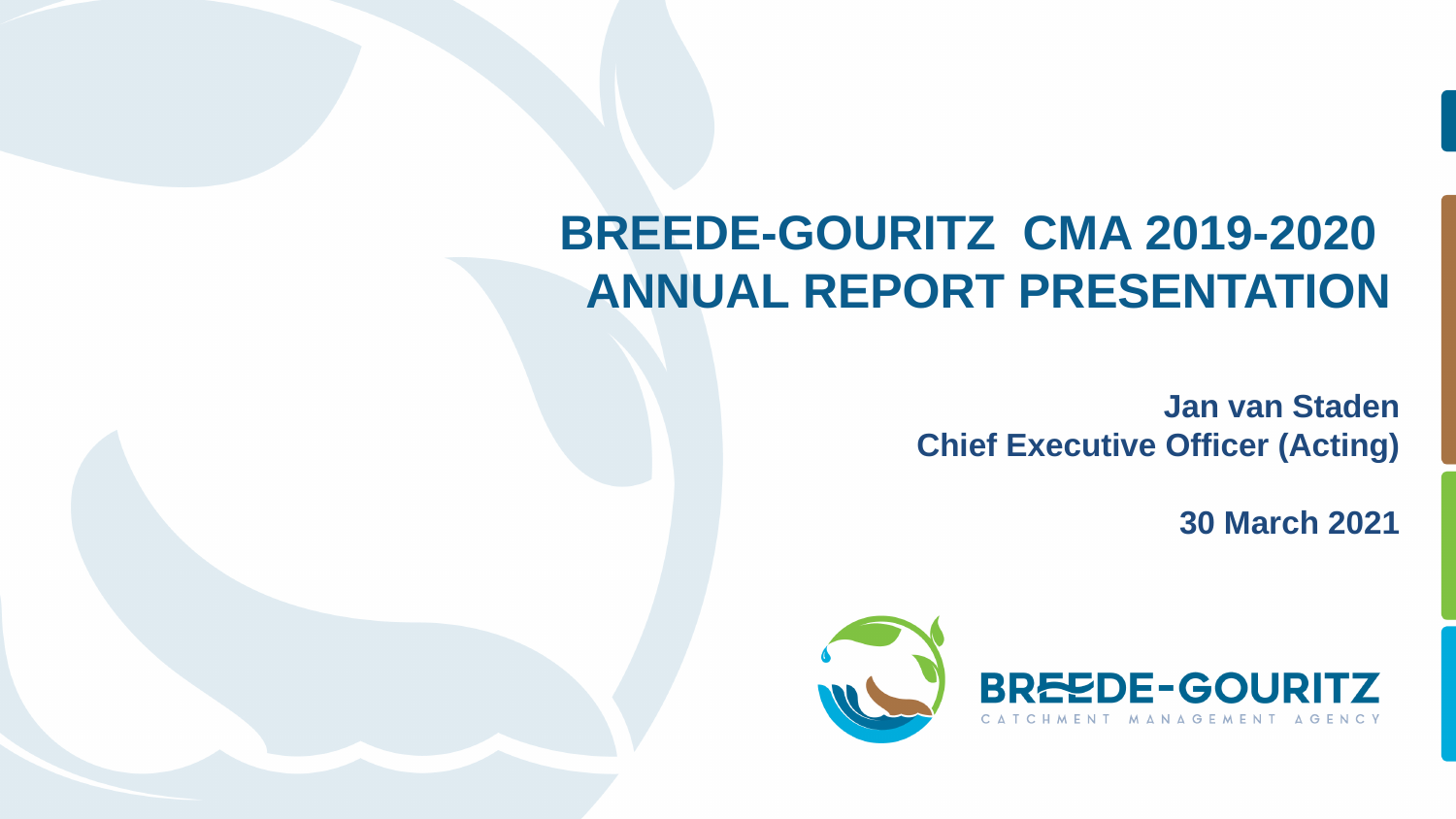

# BREEDE-GOURITZ  CMA 2019-2020 ANNUAL REPORT PRESENTATION
Jan van Staden
Chief Executive Officer (Acting)

30 March 2021